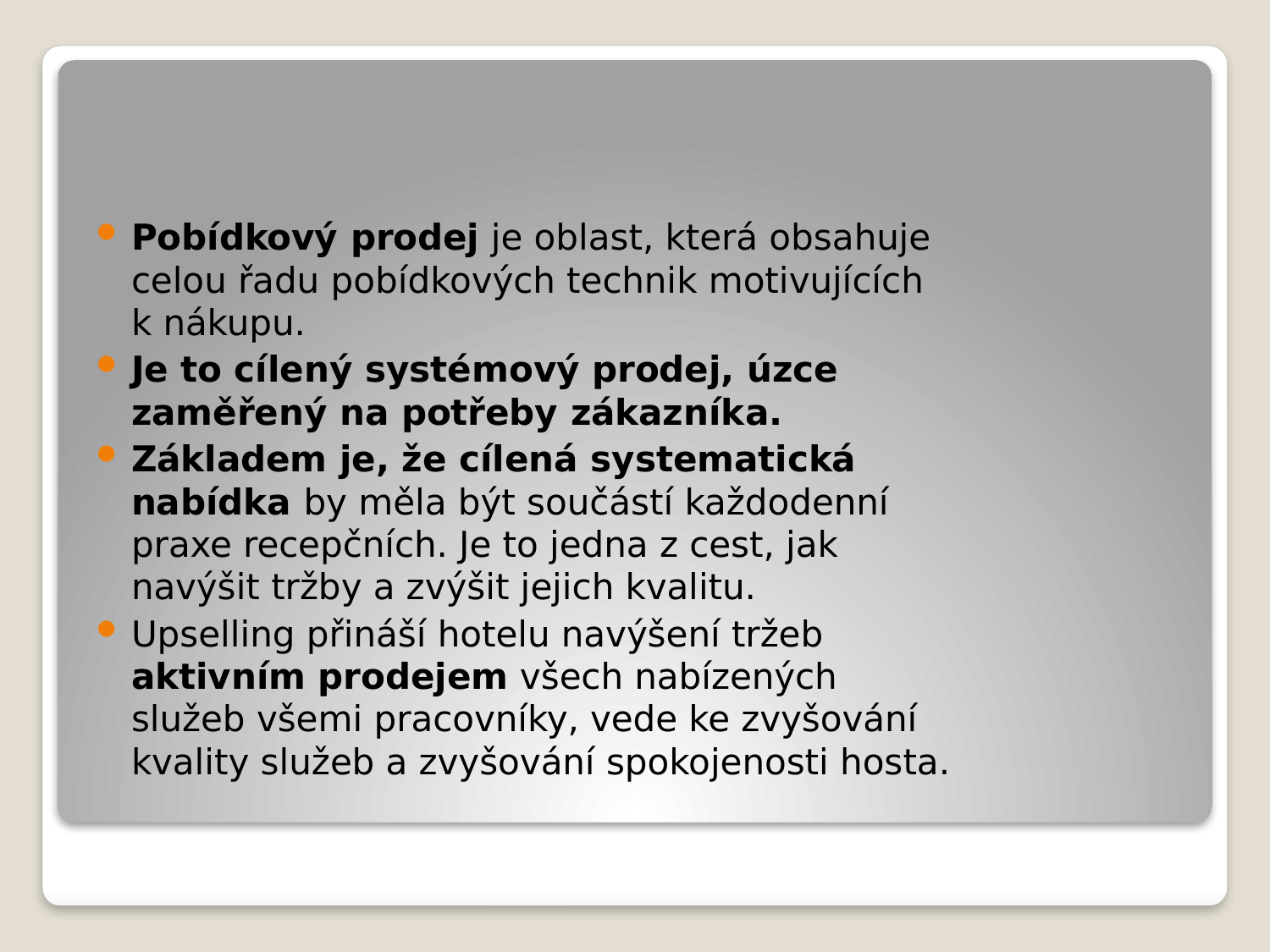

Pobídkový prodej je oblast, která obsahuje celou řadu pobídkových technik motivujících k nákupu.
Je to cílený systémový prodej, úzce zaměřený na potřeby zákazníka.
Základem je, že cílená systematická nabídka by měla být součástí každodenní praxe recepčních. Je to jedna z cest, jak navýšit tržby a zvýšit jejich kvalitu.
Up­selling přináší hotelu navýšení tržeb aktivním prodejem všech nabízených služeb všemi pracovníky, vede ke zvyšování kvality služeb a zvyšování spokojenosti hosta.

#